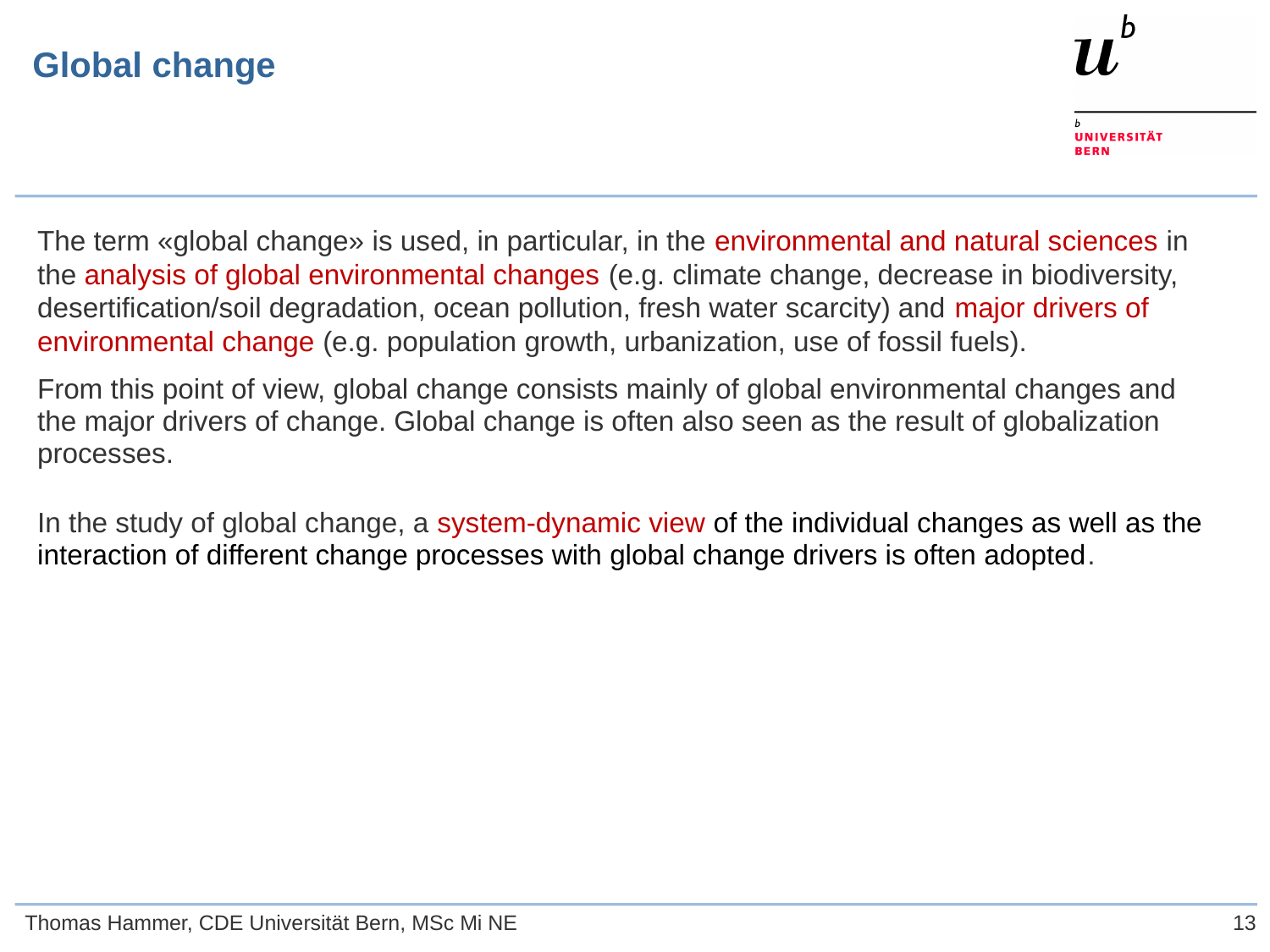

Global change
The term «global change» is used, in particular, in the environmental and natural sciences in the analysis of global environmental changes (e.g. climate change, decrease in biodiversity, desertification/soil degradation, ocean pollution, fresh water scarcity) and major drivers of environmental change (e.g. population growth, urbanization, use of fossil fuels).
From this point of view, global change consists mainly of global environmental changes and  the major drivers of change. Global change is often also seen as the result of globalization processes.
In the study of global change, a system-dynamic view of the individual changes as well as the interaction of different change processes with global change drivers is often adopted.

Thomas Hammer, CDE Universität Bern, MSc Mi NE
13